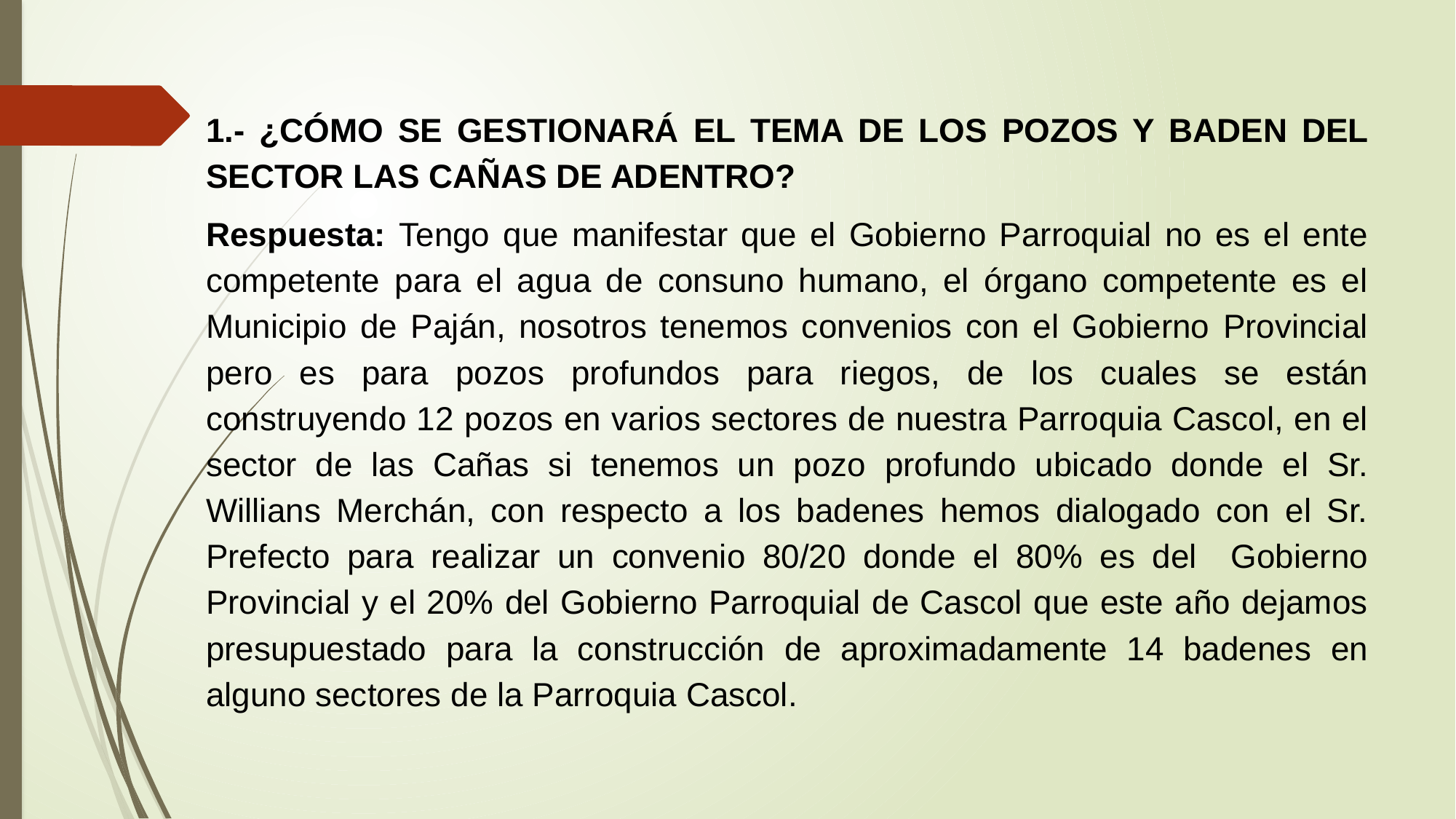

1.- ¿CÓMO SE GESTIONARÁ EL TEMA DE LOS POZOS Y BADEN DEL SECTOR LAS CAÑAS DE ADENTRO?
Respuesta: Tengo que manifestar que el Gobierno Parroquial no es el ente competente para el agua de consuno humano, el órgano competente es el Municipio de Paján, nosotros tenemos convenios con el Gobierno Provincial pero es para pozos profundos para riegos, de los cuales se están construyendo 12 pozos en varios sectores de nuestra Parroquia Cascol, en el sector de las Cañas si tenemos un pozo profundo ubicado donde el Sr. Willians Merchán, con respecto a los badenes hemos dialogado con el Sr. Prefecto para realizar un convenio 80/20 donde el 80% es del  Gobierno Provincial y el 20% del Gobierno Parroquial de Cascol que este año dejamos presupuestado para la construcción de aproximadamente 14 badenes en alguno sectores de la Parroquia Cascol.